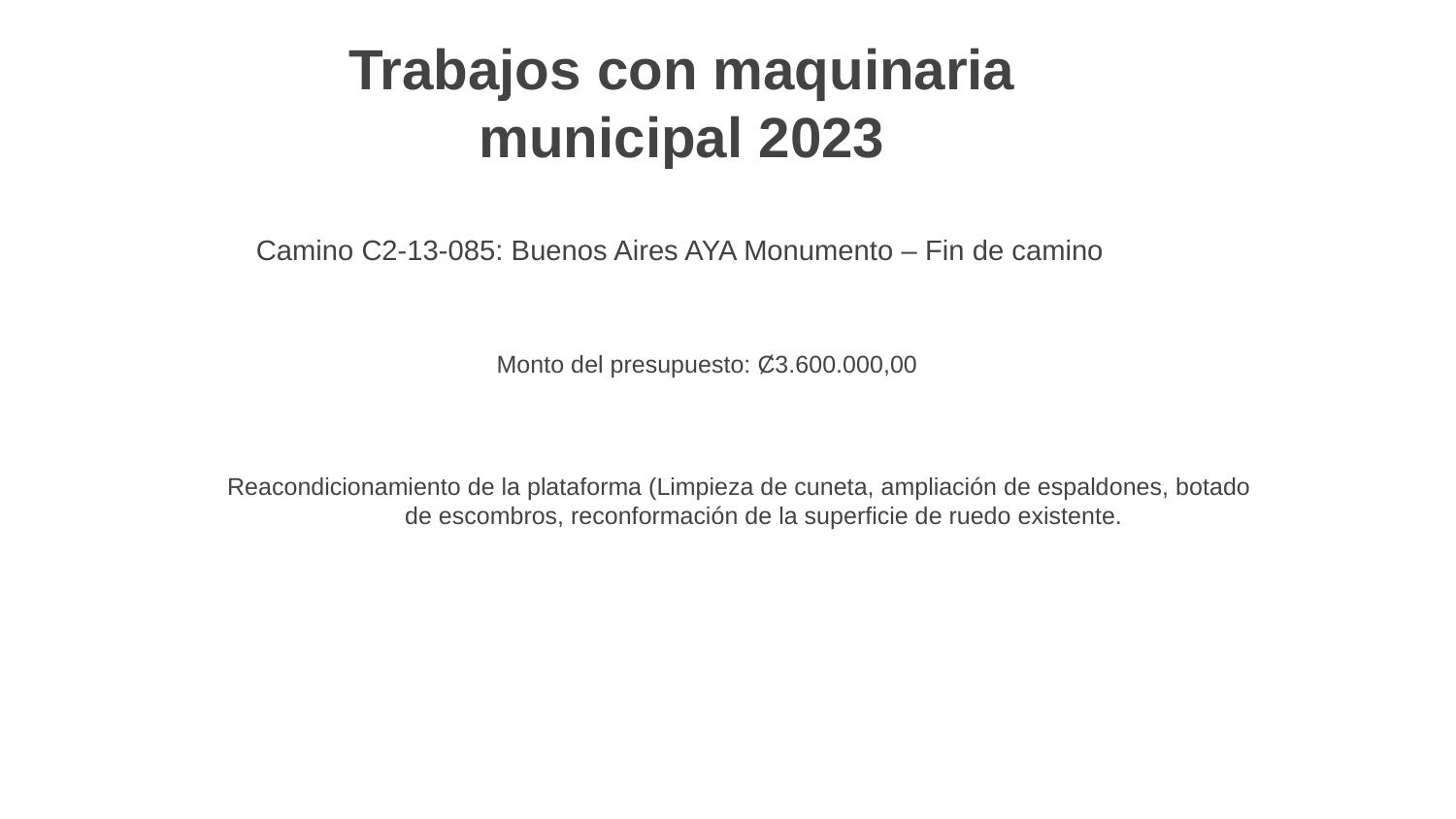

# Trabajos con maquinaria municipal 2023
Camino C2-13-085: Buenos Aires AYA Monumento – Fin de camino
Monto del presupuesto: Ȼ3.600.000,00
Reacondicionamiento de la plataforma (Limpieza de cuneta, ampliación de espaldones, botado de escombros, reconformación de la superficie de ruedo existente.